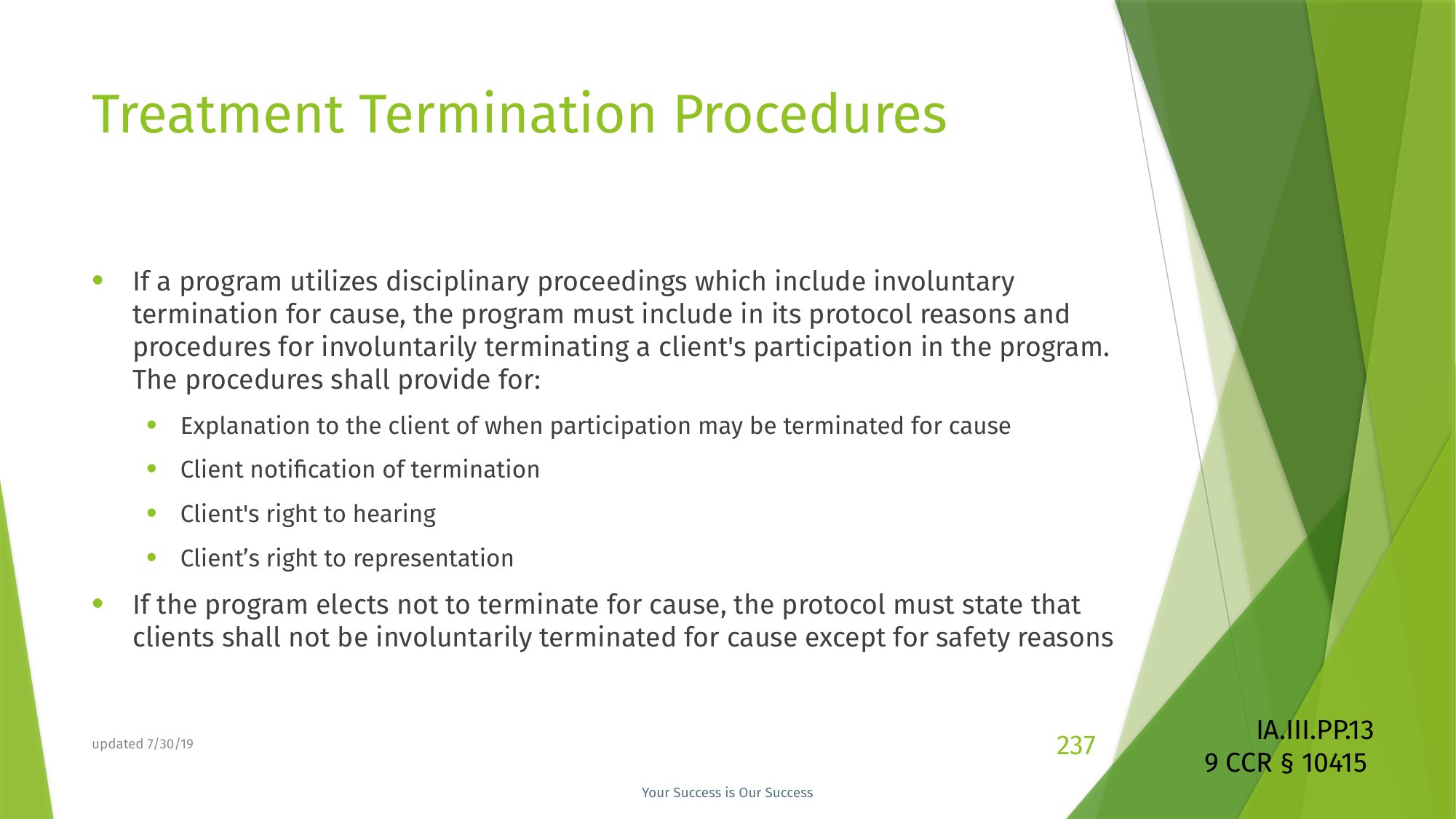

# Treatment Termination Procedures
If a program utilizes disciplinary proceedings which include involuntary termination for cause, the program must include in its protocol reasons and procedures for involuntarily terminating a client's participation in the program. The procedures shall provide for:
Explanation to the client of when participation may be terminated for cause
Client notification of termination
Client's right to hearing
Client’s right to representation
If the program elects not to terminate for cause, the protocol must state that clients shall not be involuntarily terminated for cause except for safety reasons
IA.III.PP.13
9 CCR § 10415
updated 7/30/19
237